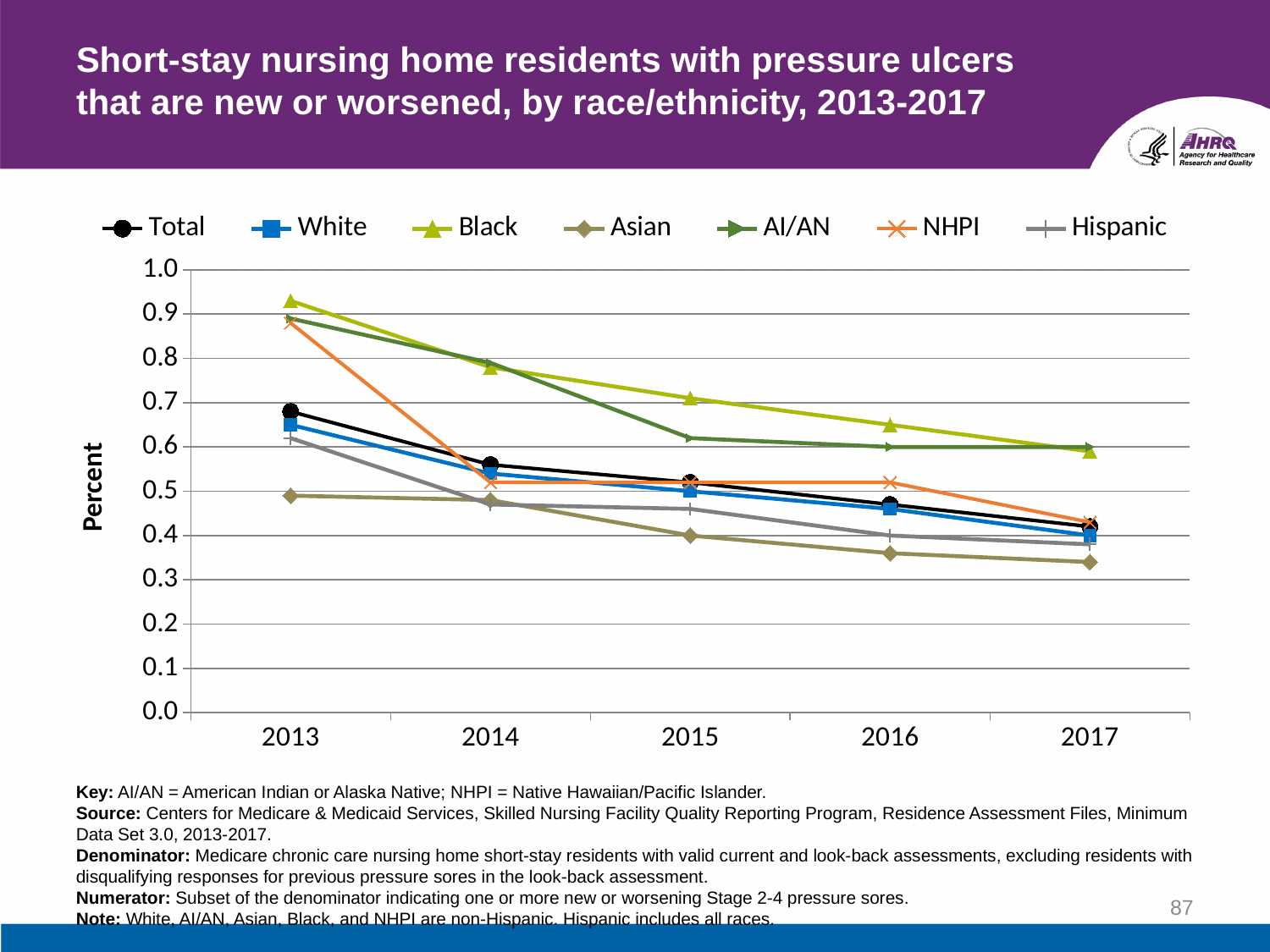

# Short-stay nursing home residents with pressure ulcers that are new or worsened, by race/ethnicity, 2013-2017

### Chart

| Category | Total | White | Black | Asian | AI/AN | NHPI | Hispanic |
|---|---|---|---|---|---|---|---|
| 2013 | 0.68 | 0.65 | 0.93 | 0.49 | 0.89 | 0.88 | 0.62 |
| 2014 | 0.56 | 0.54 | 0.78 | 0.48 | 0.79 | 0.52 | 0.47 |
| 2015 | 0.52 | 0.5 | 0.71 | 0.4 | 0.62 | 0.52 | 0.46 |
| 2016 | 0.47 | 0.46 | 0.65 | 0.36 | 0.6 | 0.52 | 0.4 |
| 2017 | 0.42 | 0.4 | 0.59 | 0.34 | 0.6 | 0.43 | 0.38 |
Key: AI/AN = American Indian or Alaska Native; NHPI = Native Hawaiian/Pacific Islander.
Source: Centers for Medicare & Medicaid Services, Skilled Nursing Facility Quality Reporting Program, Residence Assessment Files, Minimum Data Set 3.0, 2013-2017.
Denominator: Medicare chronic care nursing home short-stay residents with valid current and look-back assessments, excluding residents with disqualifying responses for previous pressure sores in the look-back assessment.
Numerator: Subset of the denominator indicating one or more new or worsening Stage 2-4 pressure sores.
Note: White, AI/AN, Asian, Black, and NHPI are non-Hispanic. Hispanic includes all races.
87